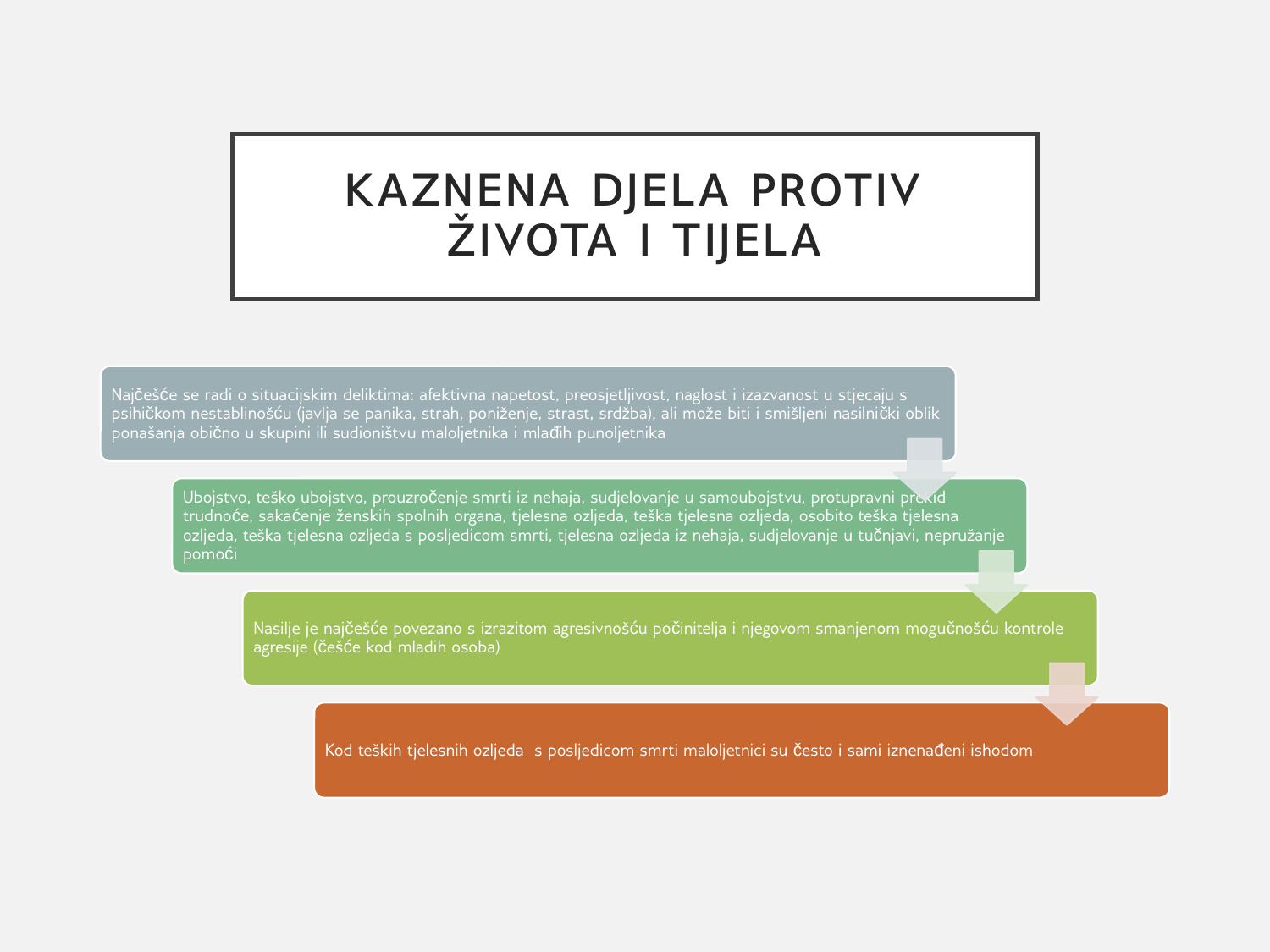

# Kaznena djela protiv života i tijela
Najčešće se radi o situacijskim deliktima: afektivna napetost, preosjetljivost, naglost i izazvanost u stjecaju s psihičkom nestablinošću (javlja se panika, strah, poniženje, strast, srdžba), ali može biti i smišljeni nasilnički oblik ponašanja obično u skupini ili sudioništvu maloljetnika i mlađih punoljetnika
Ubojstvo, teško ubojstvo, prouzročenje smrti iz nehaja, sudjelovanje u samoubojstvu, protupravni prekid trudnoće, sakaćenje ženskih spolnih organa, tjelesna ozljeda, teška tjelesna ozljeda, osobito teška tjelesna ozljeda, teška tjelesna ozljeda s posljedicom smrti, tjelesna ozljeda iz nehaja, sudjelovanje u tučnjavi, nepružanje pomoći
Nasilje je najčešće povezano s izrazitom agresivnošću počinitelja i njegovom smanjenom mogučnošću kontrole agresije (češće kod mladih osoba)
Kod teških tjelesnih ozljeda  s posljedicom smrti maloljetnici su često i sami iznenađeni ishodom